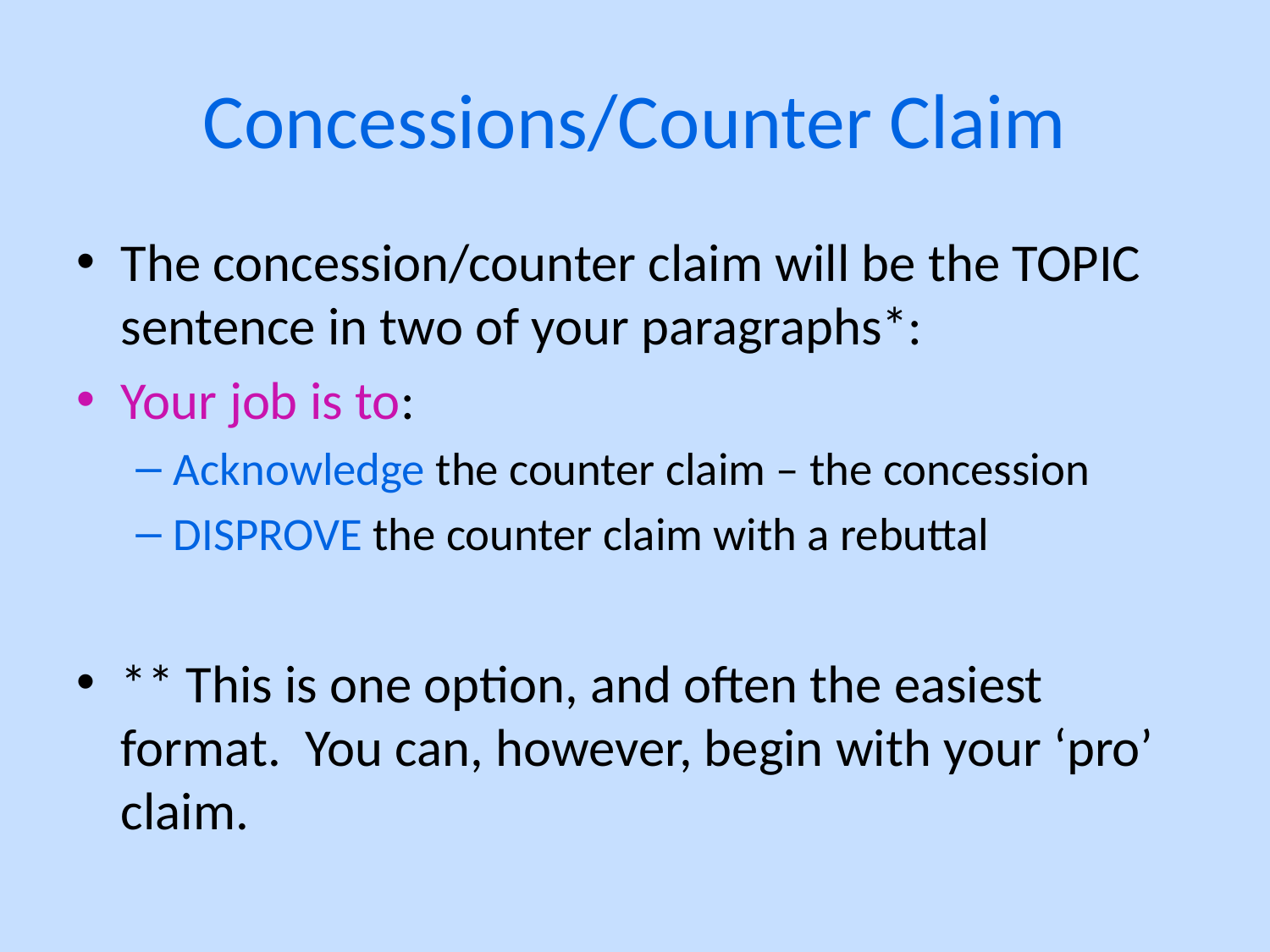

# Concessions/Counter Claim
The concession/counter claim will be the TOPIC sentence in two of your paragraphs*:
Your job is to:
Acknowledge the counter claim – the concession
DISPROVE the counter claim with a rebuttal

** This is one option, and often the easiest format.  You can, however, begin with your ‘pro’ claim.